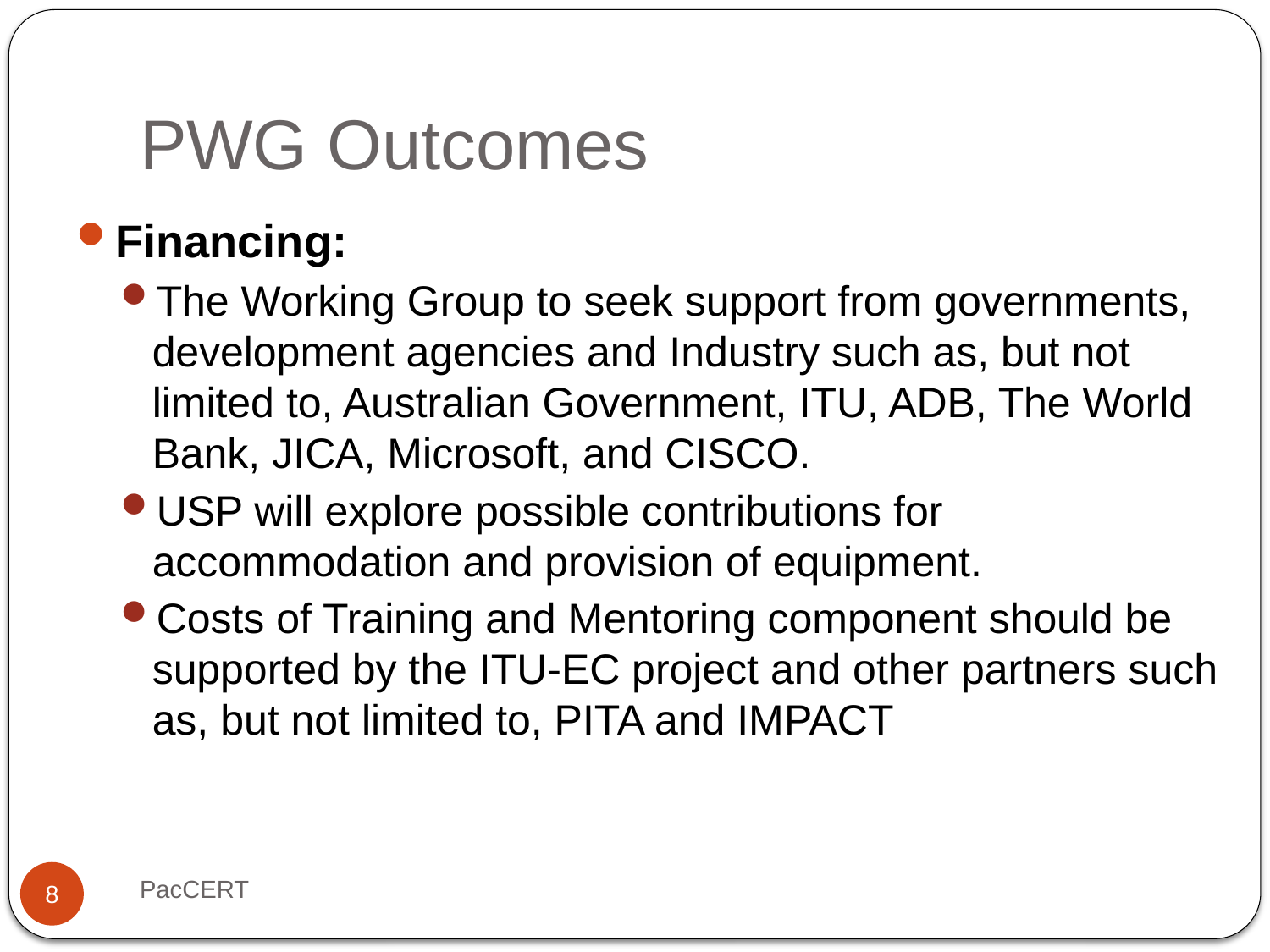

# PWG Outcomes
Financing:
The Working Group to seek support from governments, development agencies and Industry such as, but not limited to, Australian Government, ITU, ADB, The World Bank, JICA, Microsoft, and CISCO.
USP will explore possible contributions for accommodation and provision of equipment.
Costs of Training and Mentoring component should be supported by the ITU-EC project and other partners such as, but not limited to, PITA and IMPACT
PacCERT
8